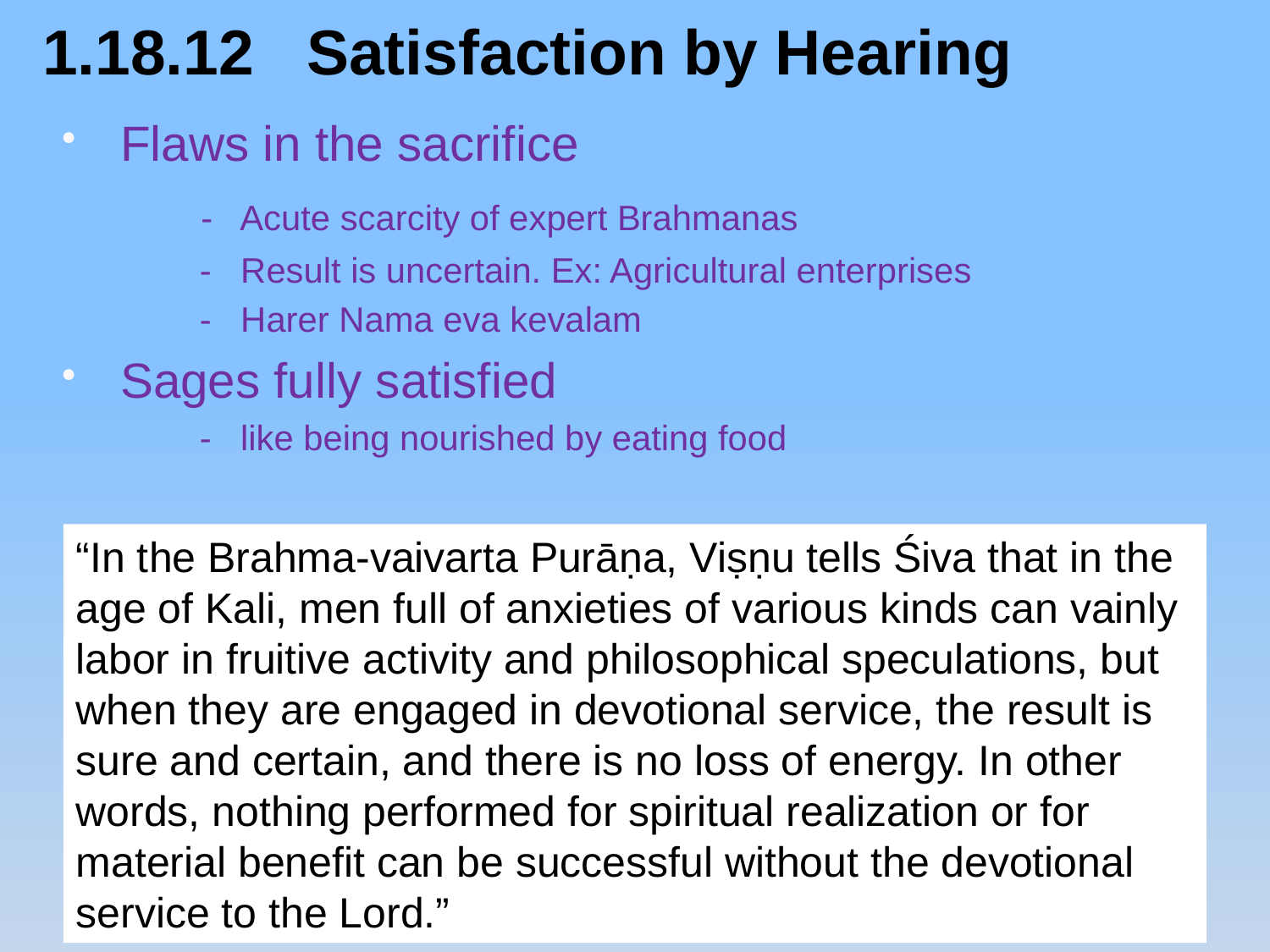

1.18.12   Satisfaction by Hearing
Flaws in the sacrifice
          -   Acute scarcity of expert Brahmanas
              -   Result is uncertain. Ex: Agricultural enterprises
              -   Harer Nama eva kevalam
Sages fully satisfied
              -   like being nourished by eating food

“In the Brahma-vaivarta Purāṇa, Viṣṇu tells Śiva that in the age of Kali, men full of anxieties of various kinds can vainly labor in fruitive activity and philosophical speculations, but when they are engaged in devotional service, the result is sure and certain, and there is no loss of energy. In other words, nothing performed for spiritual realization or for material benefit can be successful without the devotional service to the Lord.”